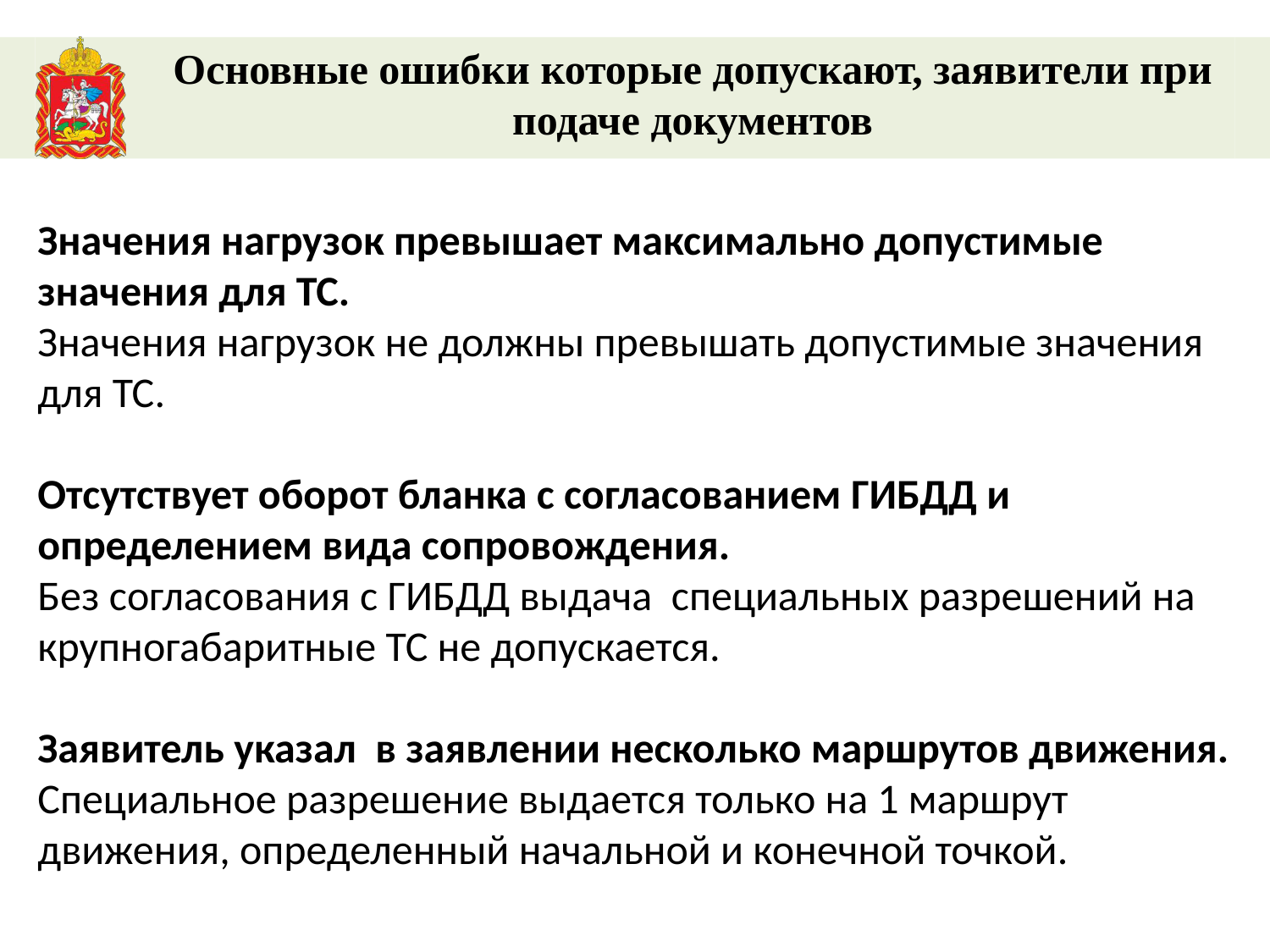

Основные ошибки которые допускают, заявители при подаче документов

Условия предоставления услуги

Значения нагрузок превышает максимально допустимые значения для ТС.
Значения нагрузок не должны превышать допустимые значения для ТС.

Отсутствует оборот бланка с согласованием ГИБДД и определением вида сопровождения.
Без согласования с ГИБДД выдача  специальных разрешений на крупногабаритные ТС не допускается.

Заявитель указал  в заявлении несколько маршрутов движения.
Специальное разрешение выдается только на 1 маршрут движения, определенный начальной и конечной точкой.